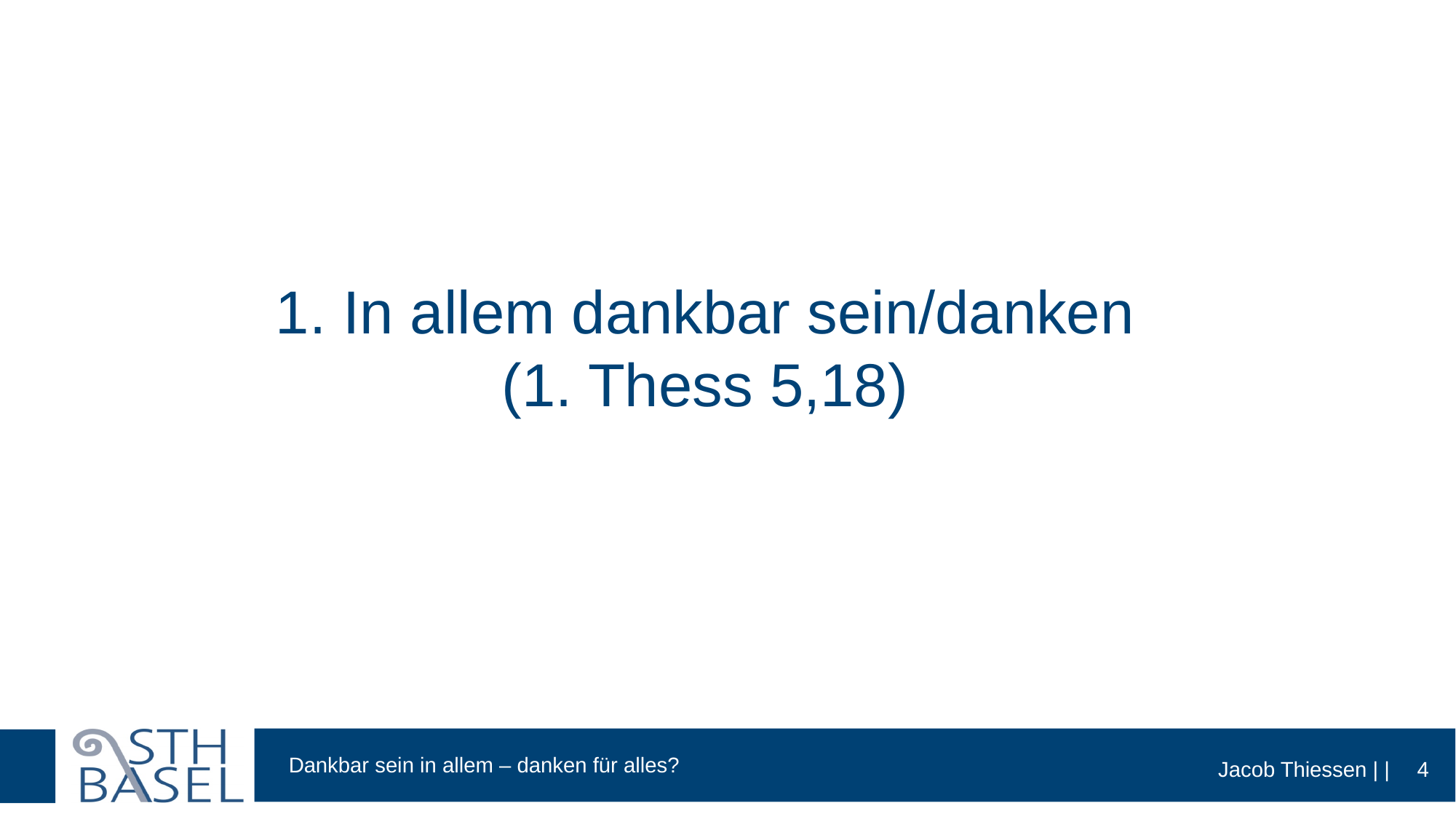

# 1. In allem dankbar sein/danken (1. Thess 5,18)
4